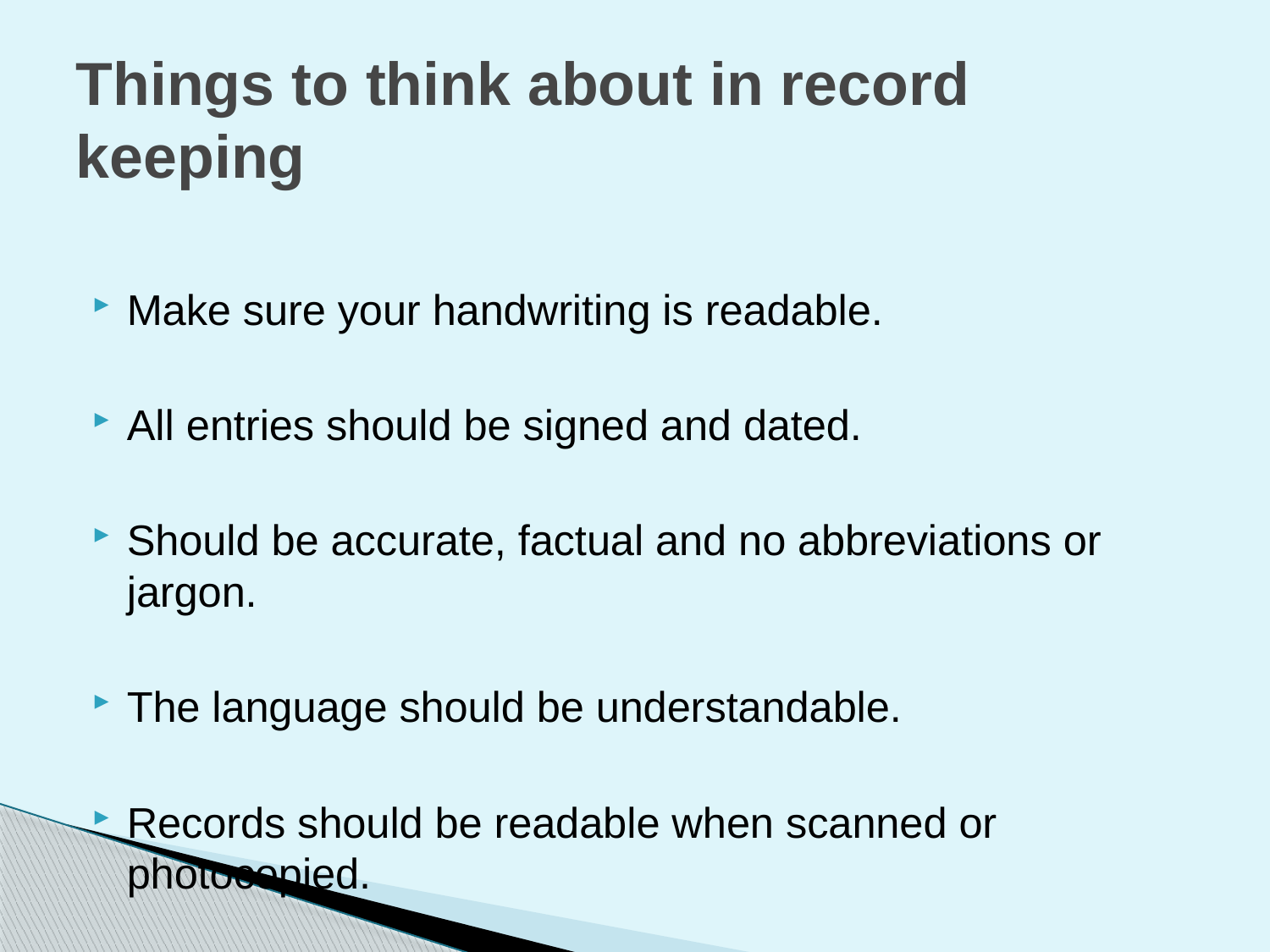

# Things to think about in record keeping
Make sure your handwriting is readable.

All entries should be signed and dated.

Should be accurate, factual and no abbreviations or jargon.

The language should be understandable.

Records should be readable when scanned or photocopied.